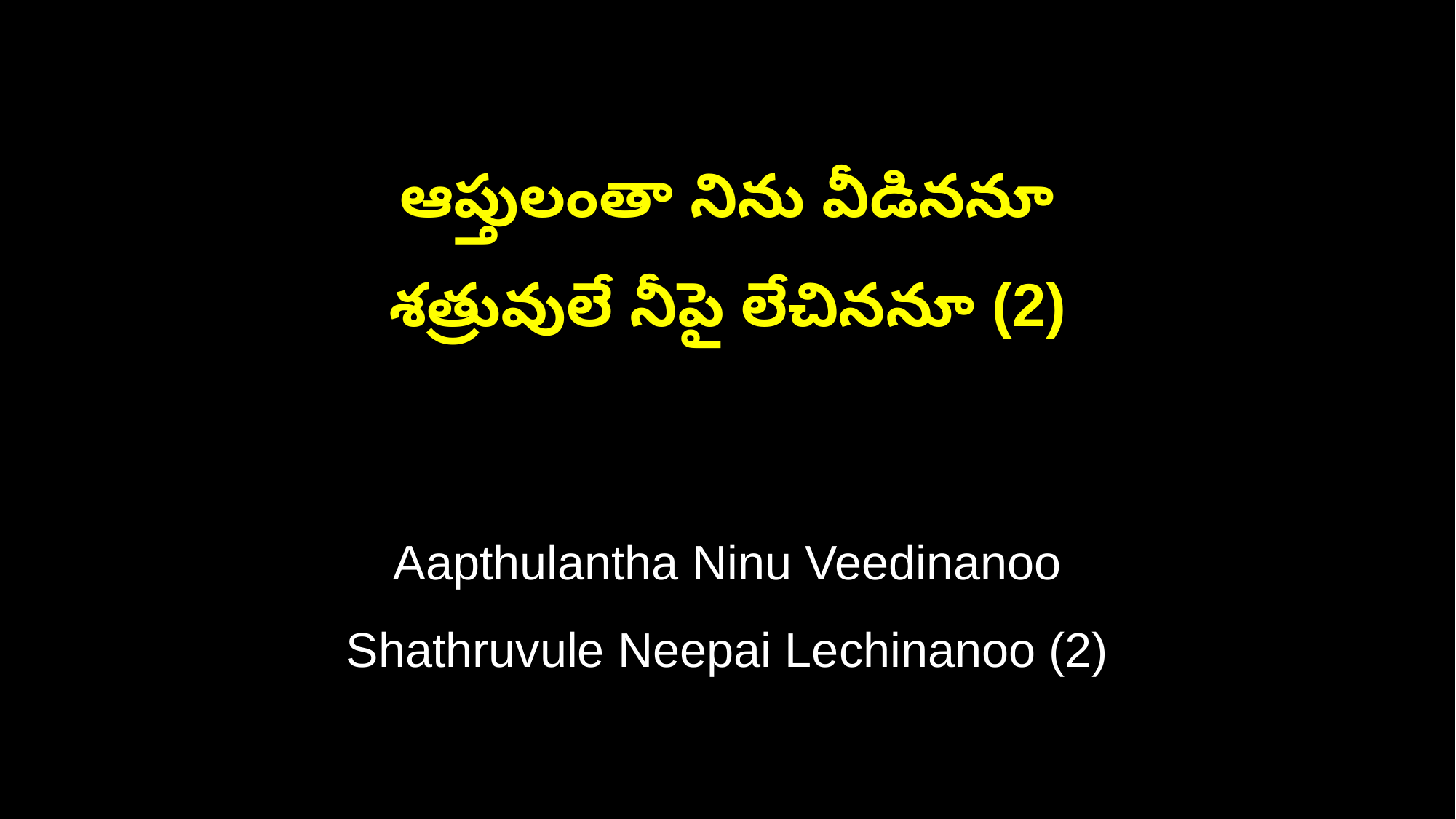

ఆప్తులంతా నిను వీడిననూ
శత్రువులే నీపై లేచిననూ (2)
Aapthulantha Ninu Veedinanoo
Shathruvule Neepai Lechinanoo (2)